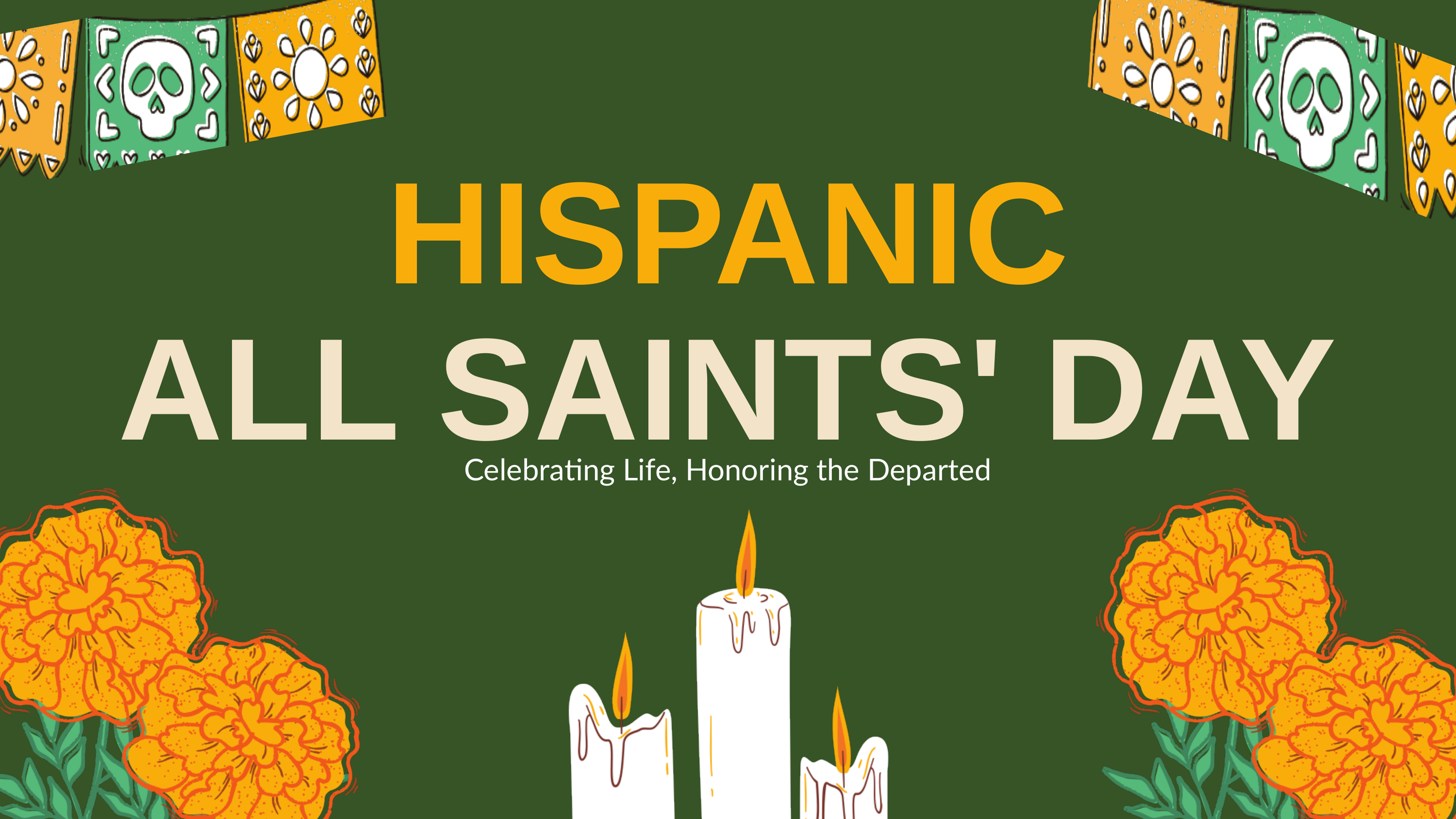

HISPANIC
ALL SAINTS' DAY
Celebrating Life, Honoring the Departed